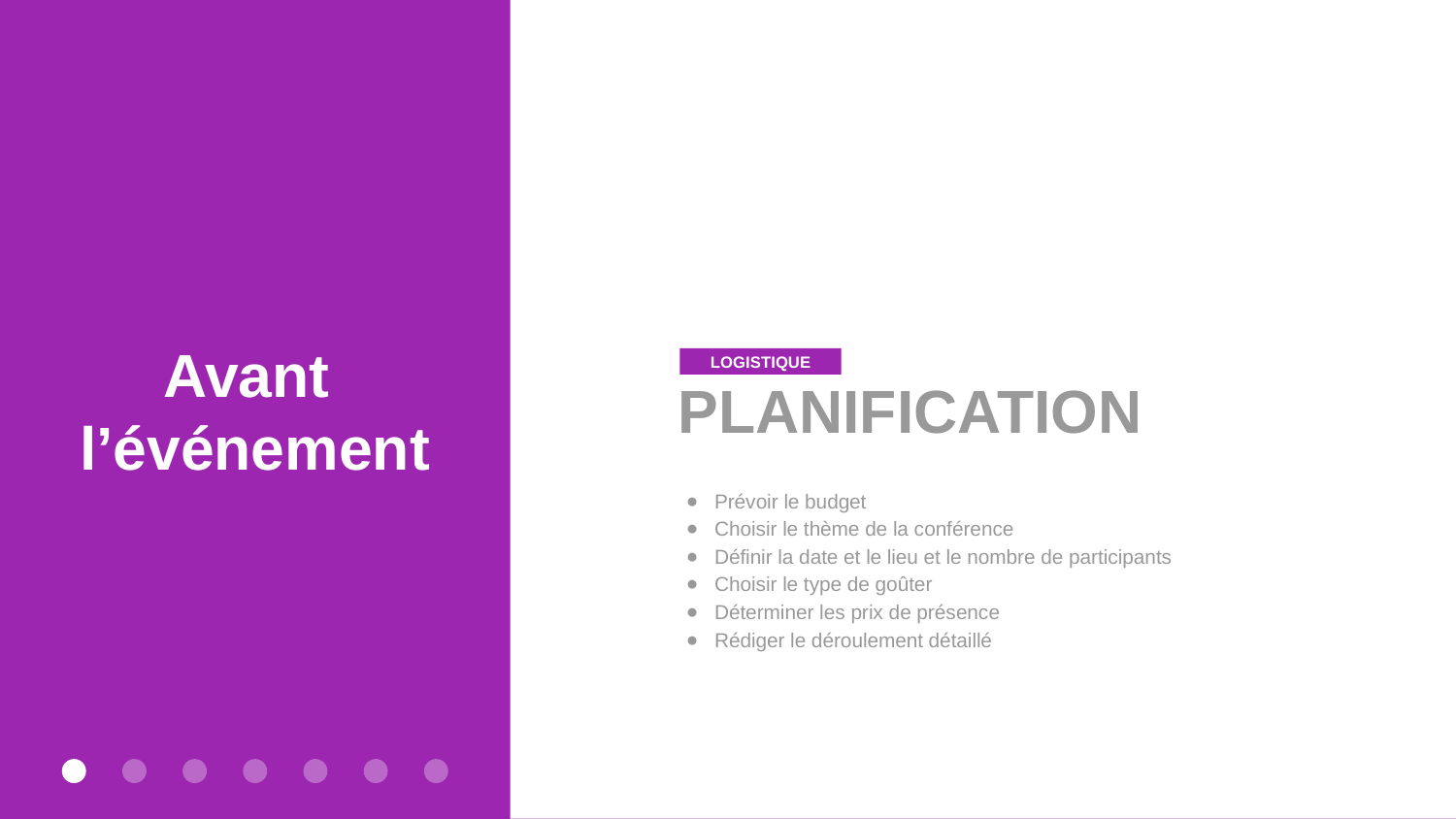

# Avant
l’événement

LOGISTIQUE
PLANIFICATION
Prévoir le budget
Choisir le thème de la conférence
Définir la date et le lieu et le nombre de participants
Choisir le type de goûter
Déterminer les prix de présence
Rédiger le déroulement détaillé